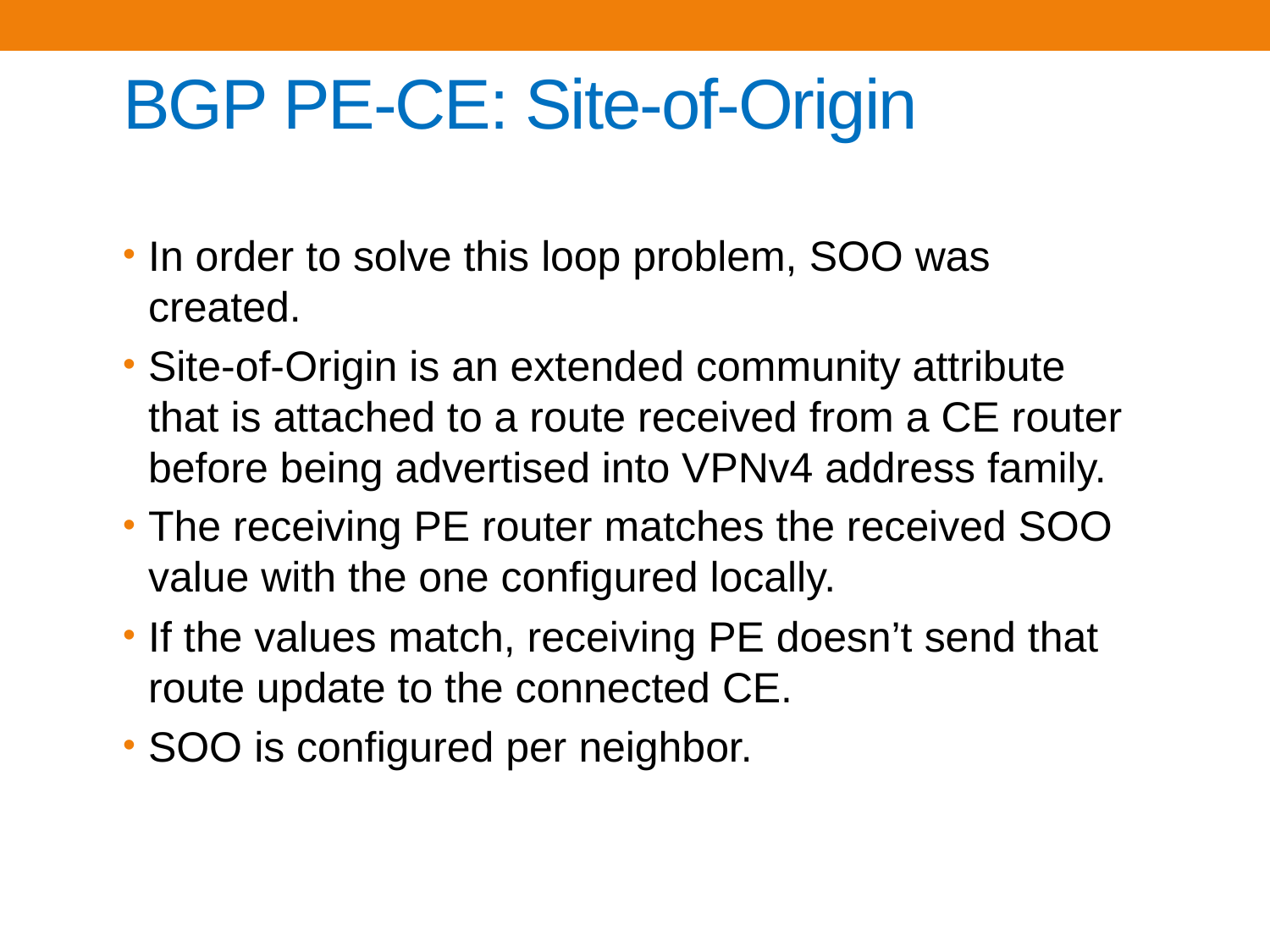

# BGP PE-CE: Site-of-Origin
In order to solve this loop problem, SOO was created.
Site-of-Origin is an extended community attribute that is attached to a route received from a CE router before being advertised into VPNv4 address family.
The receiving PE router matches the received SOO value with the one configured locally.
If the values match, receiving PE doesn’t send that route update to the connected CE.
SOO is configured per neighbor.